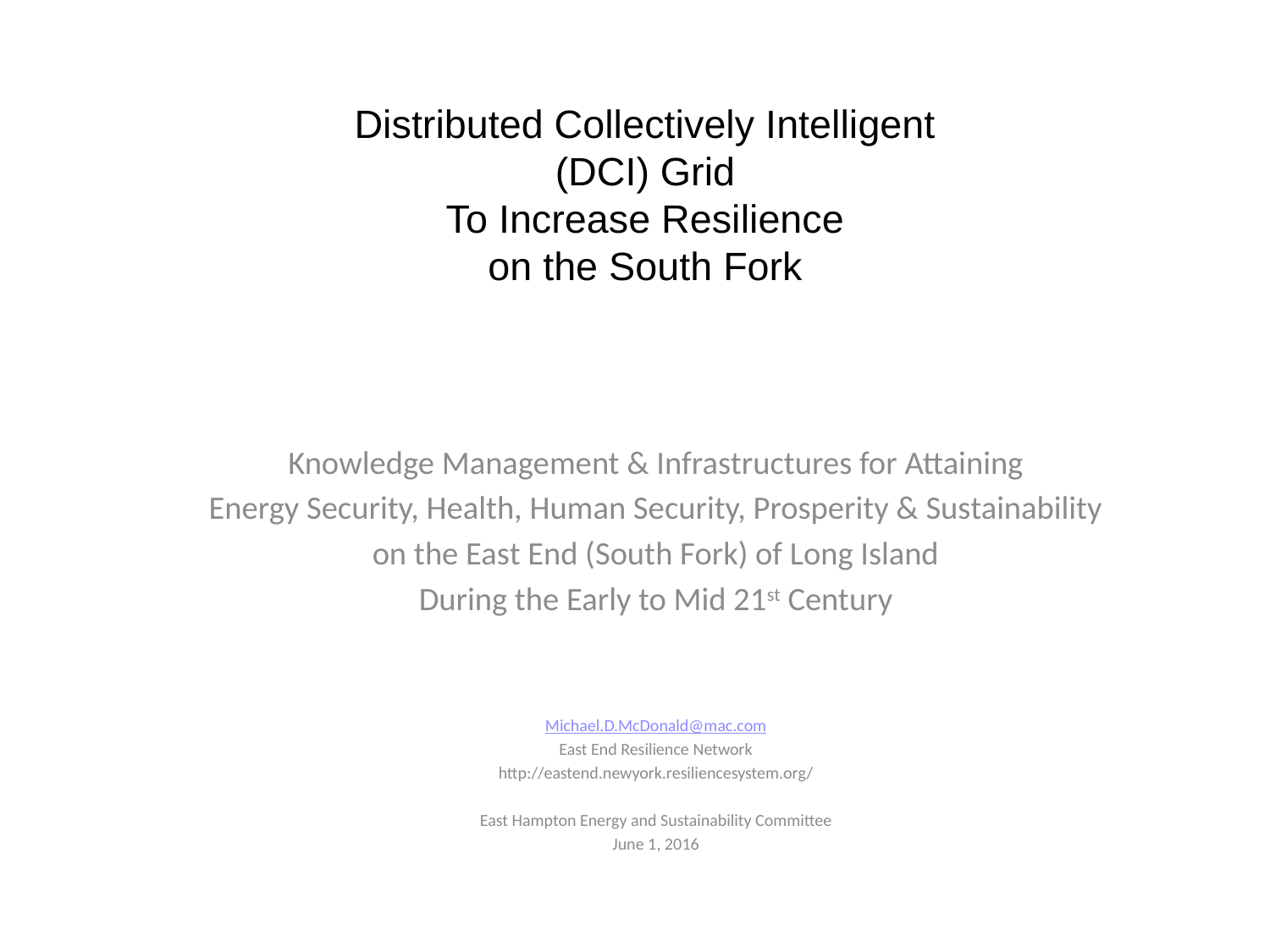

# Distributed Collectively Intelligent (DCI) Grid To Increase Resilience on the South Fork
Knowledge Management & Infrastructures for Attaining
Energy Security, Health, Human Security, Prosperity & Sustainability
on the East End (South Fork) of Long Island
During the Early to Mid 21st Century

Michael.D.McDonald@mac.com
East End Resilience Network
http://eastend.newyork.resiliencesystem.org/

East Hampton Energy and Sustainability Committee
June 1, 2016